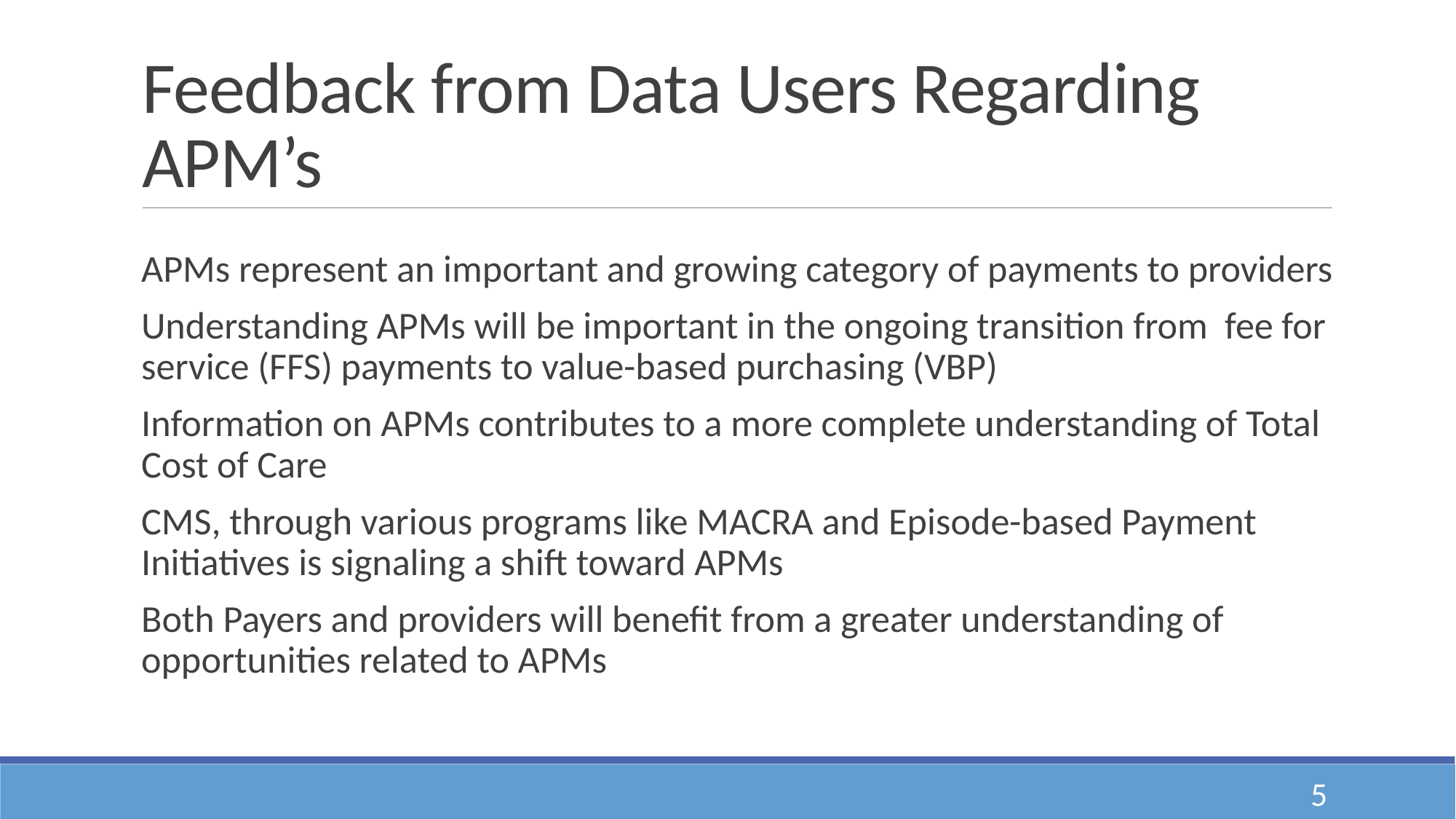

# Feedback from Data Users Regarding APM’s
APMs represent an important and growing category of payments to providers
Understanding APMs will be important in the ongoing transition from  fee for service (FFS) payments to value-based purchasing (VBP)
Information on APMs contributes to a more complete understanding of Total Cost of Care
CMS, through various programs like MACRA and Episode-based Payment Initiatives is signaling a shift toward APMs
Both Payers and providers will benefit from a greater understanding of opportunities related to APMs

5